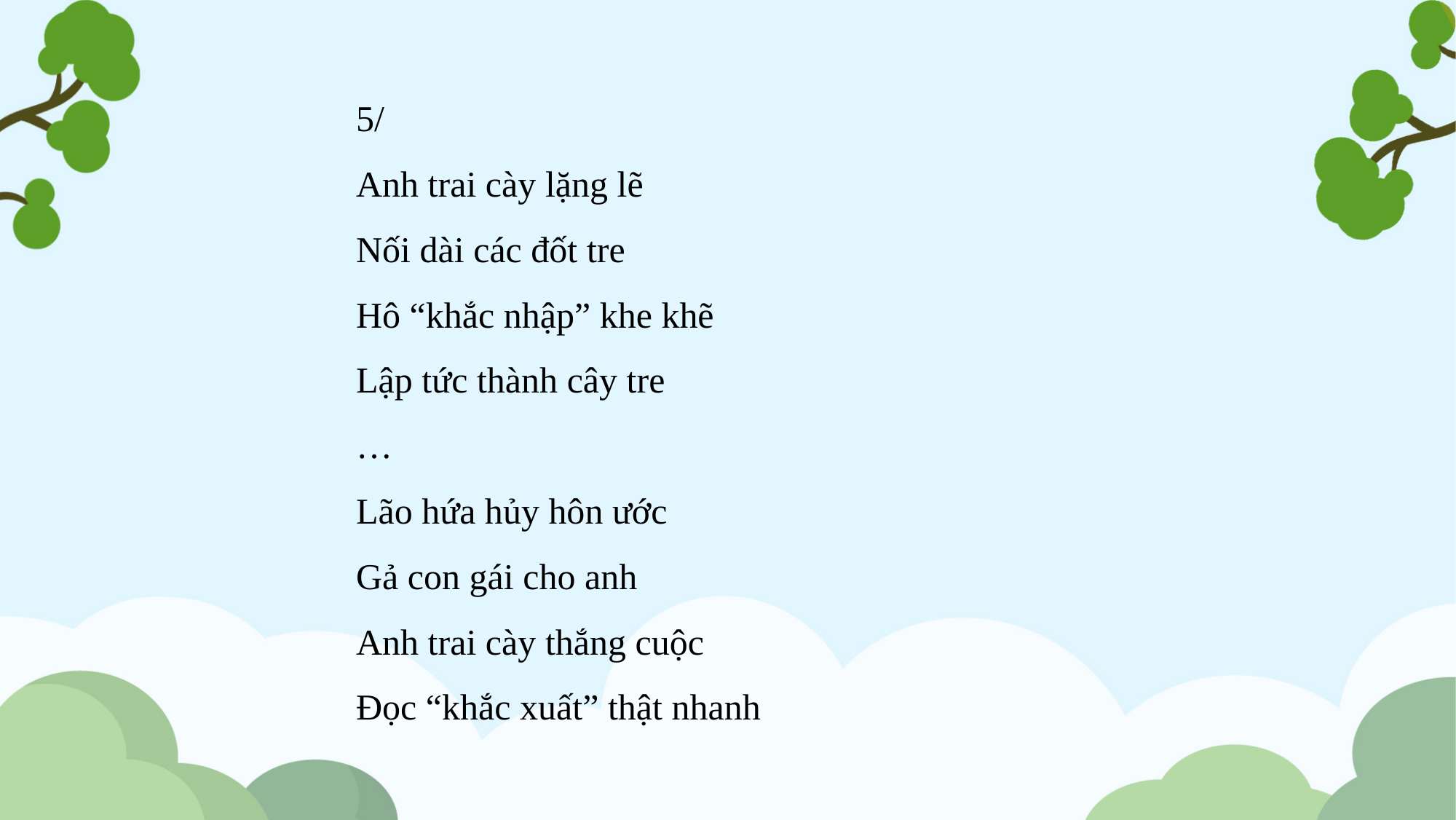

5/
Anh trai cày lặng lẽ
Nối dài các đốt tre
Hô “khắc nhập” khe khẽ
Lập tức thành cây tre
…
Lão hứa hủy hôn ước
Gả con gái cho anh
Anh trai cày thắng cuộc
Đọc “khắc xuất” thật nhanh